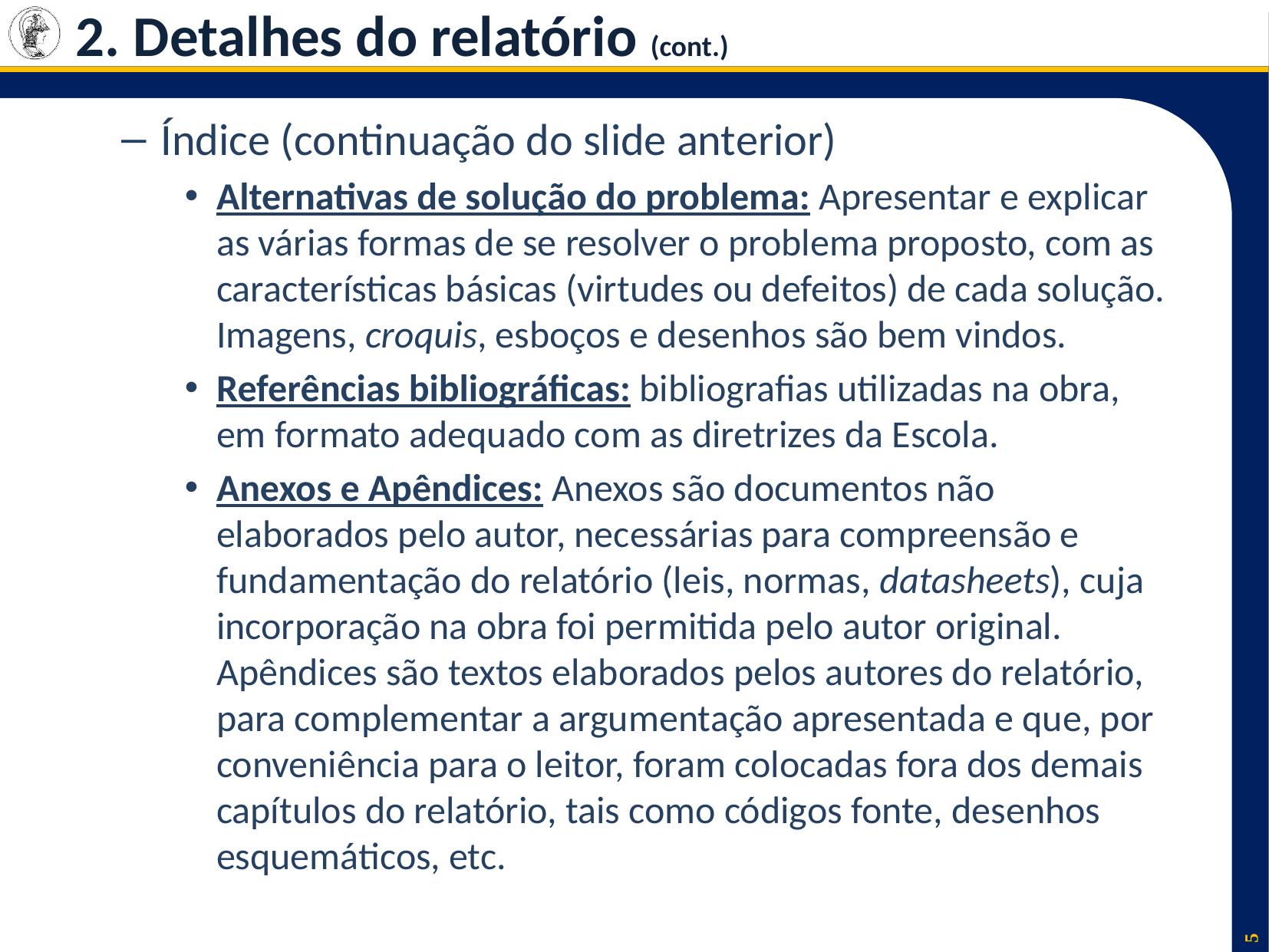

# 2. Detalhes do relatório (cont.)
Índice (continuação do slide anterior)
Alternativas de solução do problema: Apresentar e explicar as várias formas de se resolver o problema proposto, com as características básicas (virtudes ou defeitos) de cada solução. Imagens, croquis, esboços e desenhos são bem vindos.
Referências bibliográficas: bibliografias utilizadas na obra, em formato adequado com as diretrizes da Escola.
Anexos e Apêndices: Anexos são documentos não elaborados pelo autor, necessárias para compreensão e fundamentação do relatório (leis, normas, datasheets), cuja incorporação na obra foi permitida pelo autor original. Apêndices são textos elaborados pelos autores do relatório, para complementar a argumentação apresentada e que, por conveniência para o leitor, foram colocadas fora dos demais capítulos do relatório, tais como códigos fonte, desenhos esquemáticos, etc.